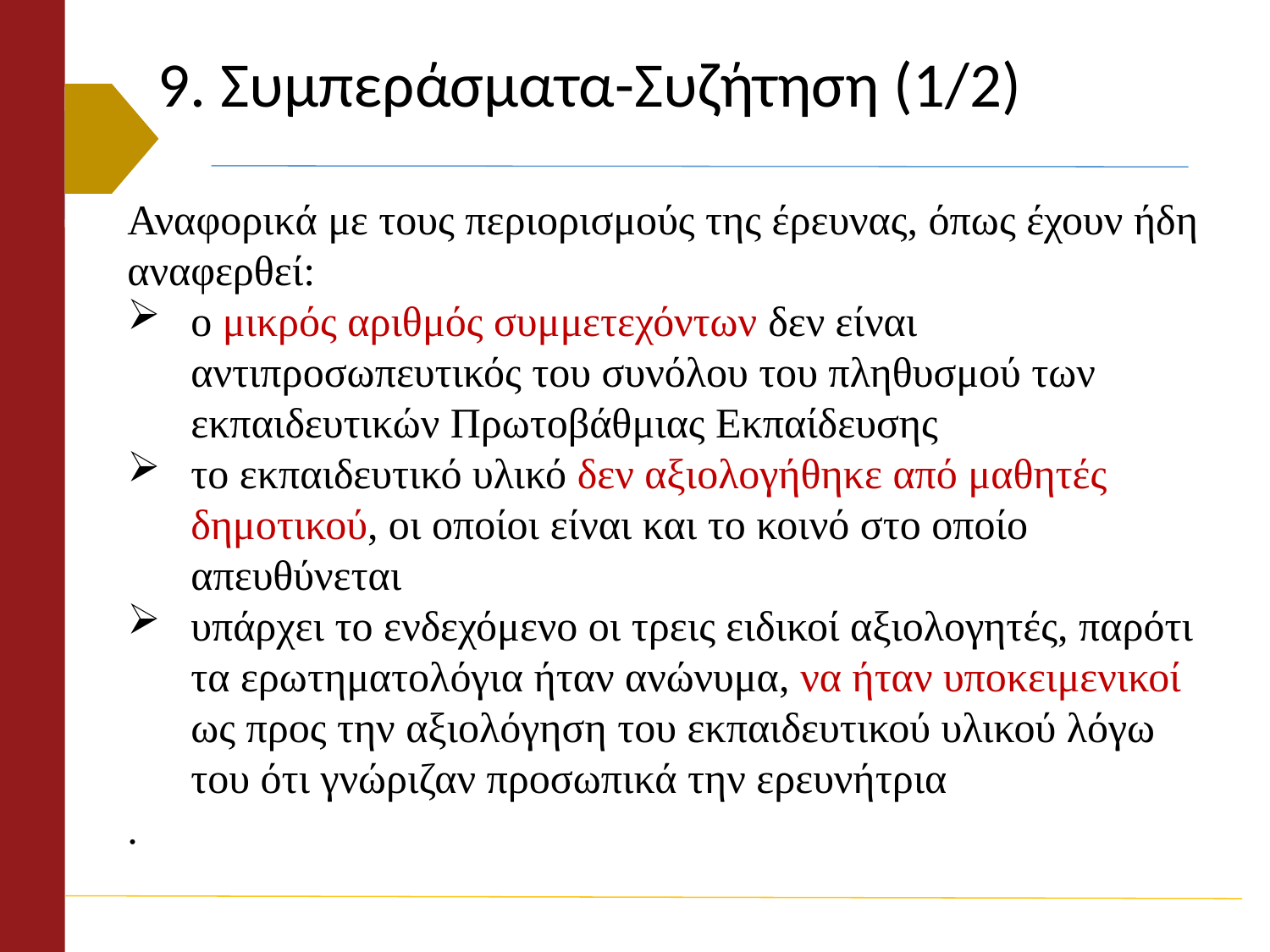

# 9. Συμπεράσματα-Συζήτηση (1/2)
Αναφορικά με τους περιορισμούς της έρευνας, όπως έχουν ήδη αναφερθεί:
ο μικρός αριθμός συμμετεχόντων δεν είναι αντιπροσωπευτικός του συνόλου του πληθυσμού των εκπαιδευτικών Πρωτοβάθμιας Εκπαίδευσης
το εκπαιδευτικό υλικό δεν αξιολογήθηκε από μαθητές δημοτικού, οι οποίοι είναι και το κοινό στο οποίο απευθύνεται
υπάρχει το ενδεχόμενο οι τρεις ειδικοί αξιολογητές, παρότι τα ερωτηματολόγια ήταν ανώνυμα, να ήταν υποκειμενικοί ως προς την αξιολόγηση του εκπαιδευτικού υλικού λόγω του ότι γνώριζαν προσωπικά την ερευνήτρια
.